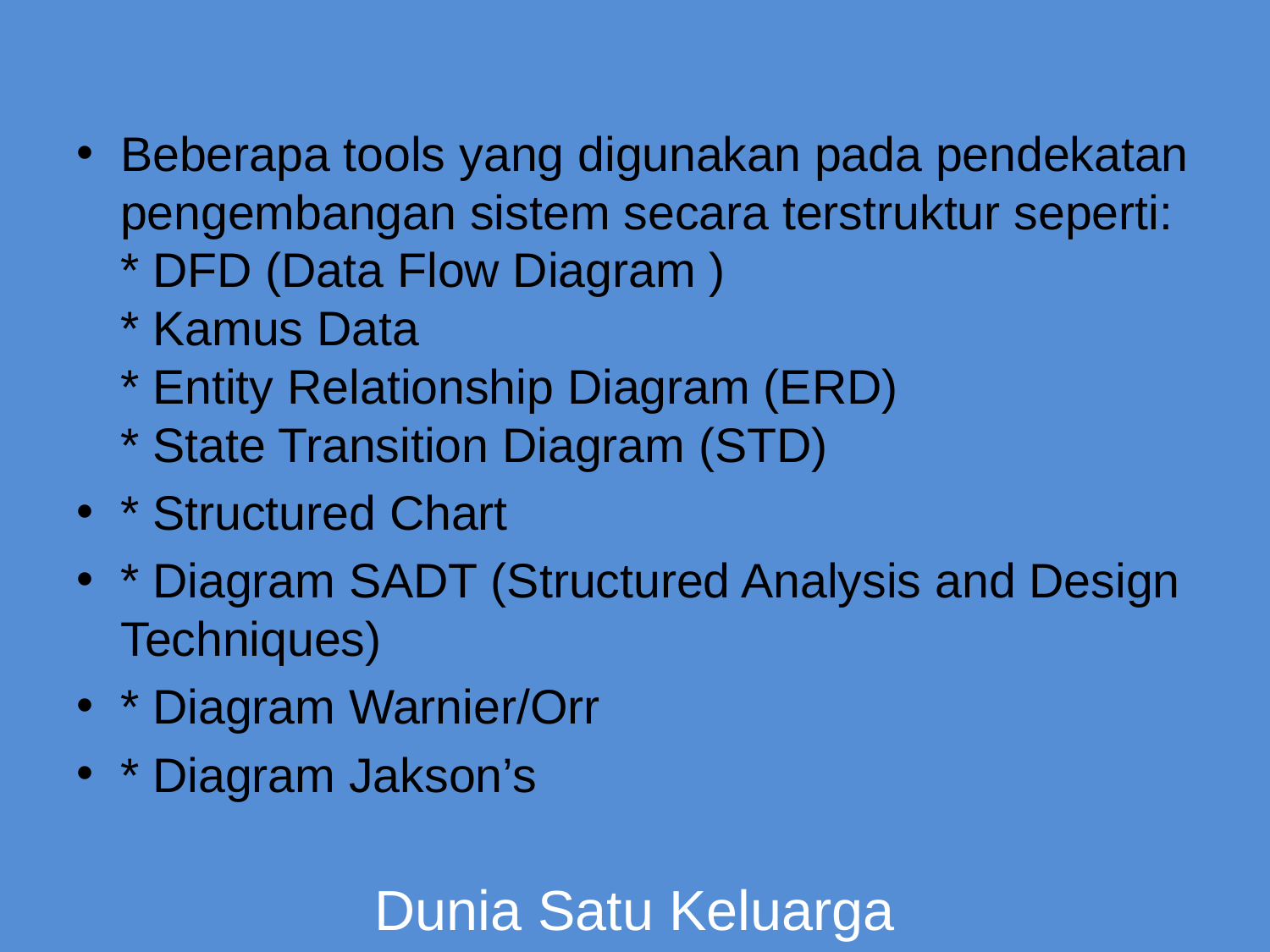

Beberapa tools yang digunakan pada pendekatan pengembangan sistem secara terstruktur seperti:
* DFD (Data Flow Diagram )
* Kamus Data
* Entity Relationship Diagram (ERD)
* State Transition Diagram (STD)
* Structured Chart
* Diagram SADT (Structured Analysis and Design Techniques)
* Diagram Warnier/Orr
* Diagram Jakson’s
Dunia Satu Keluarga